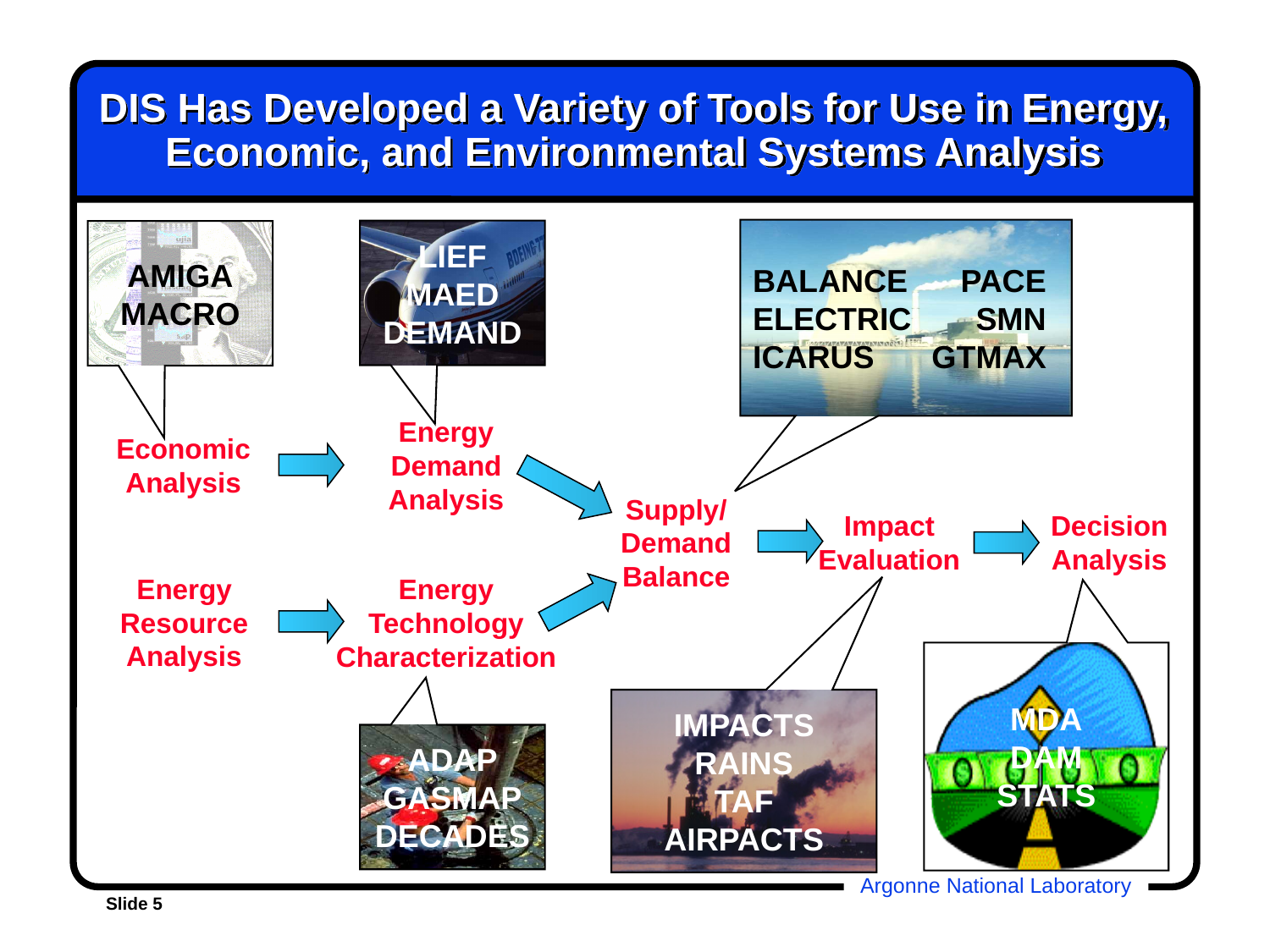

# DIS Has Developed a Variety of Tools for Use in Energy, Economic, and Environmental Systems Analysis
BALANCE	PACE
ELECTRIC	SMN
ICARUS	GTMAX
LIEF
MAED
DEMAND
AMIGA
MACRO
Energy Demand Analysis
Economic Analysis

Supply/ Demand Balance
Impact Evaluation
Decision Analysis

Energy Resource Analysis
Energy Technology Characterization

MDA
DAM
STATS
IMPACTS
RAINS
TAF
AIRPACTS
ADAP
GASMAP
DECADES